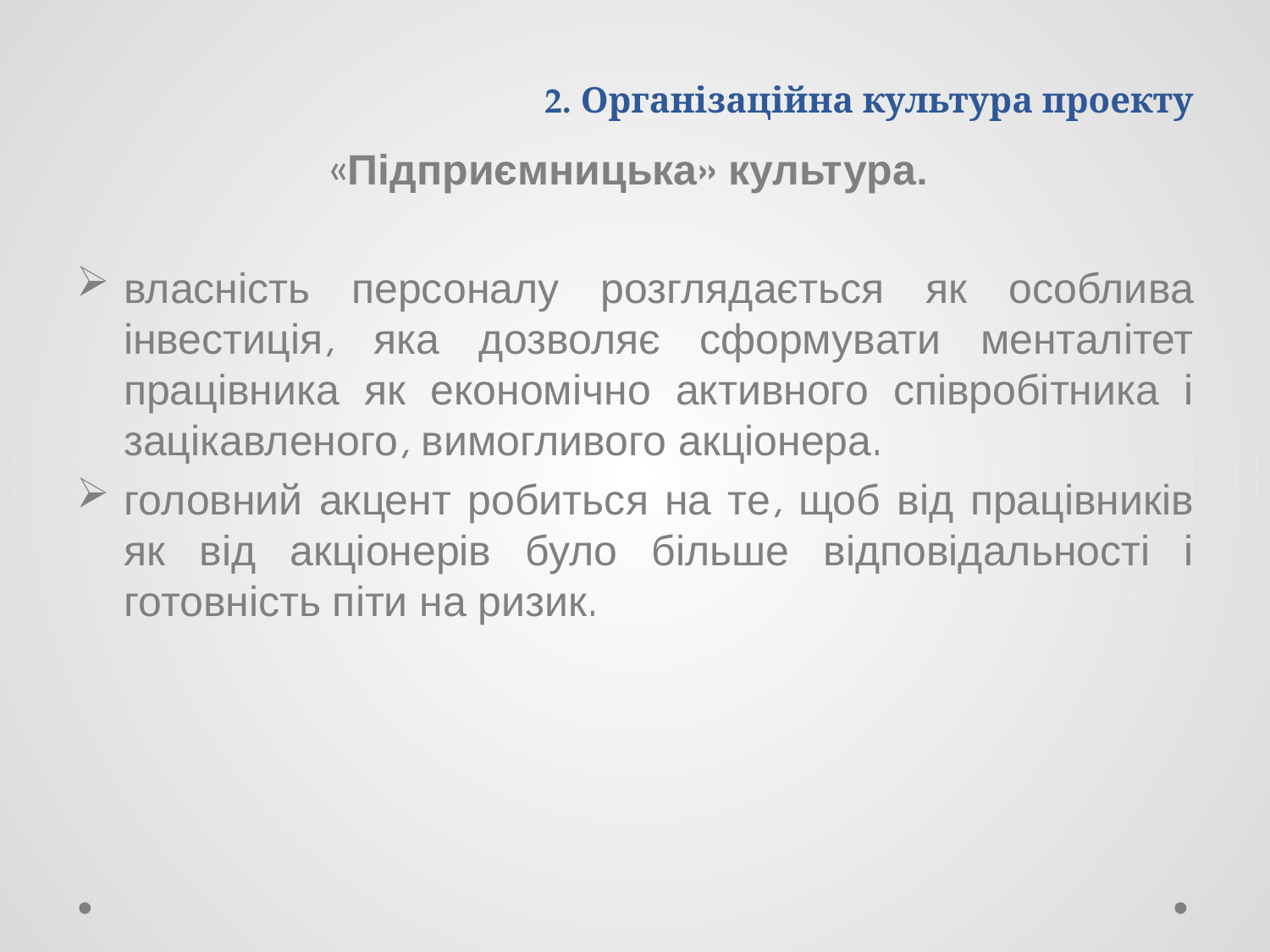

# 2. Організаційна культура проекту
«Підприємницька» культура.

власність персоналу розглядається як особлива інвестиція, яка дозволяє сформувати менталітет працівника як економічно активного співробітника і зацікавленого, вимогливого акціонера.
головний акцент робиться на те, щоб від працівників як від акціонерів було більше відповідальності і готовність піти на ризик.